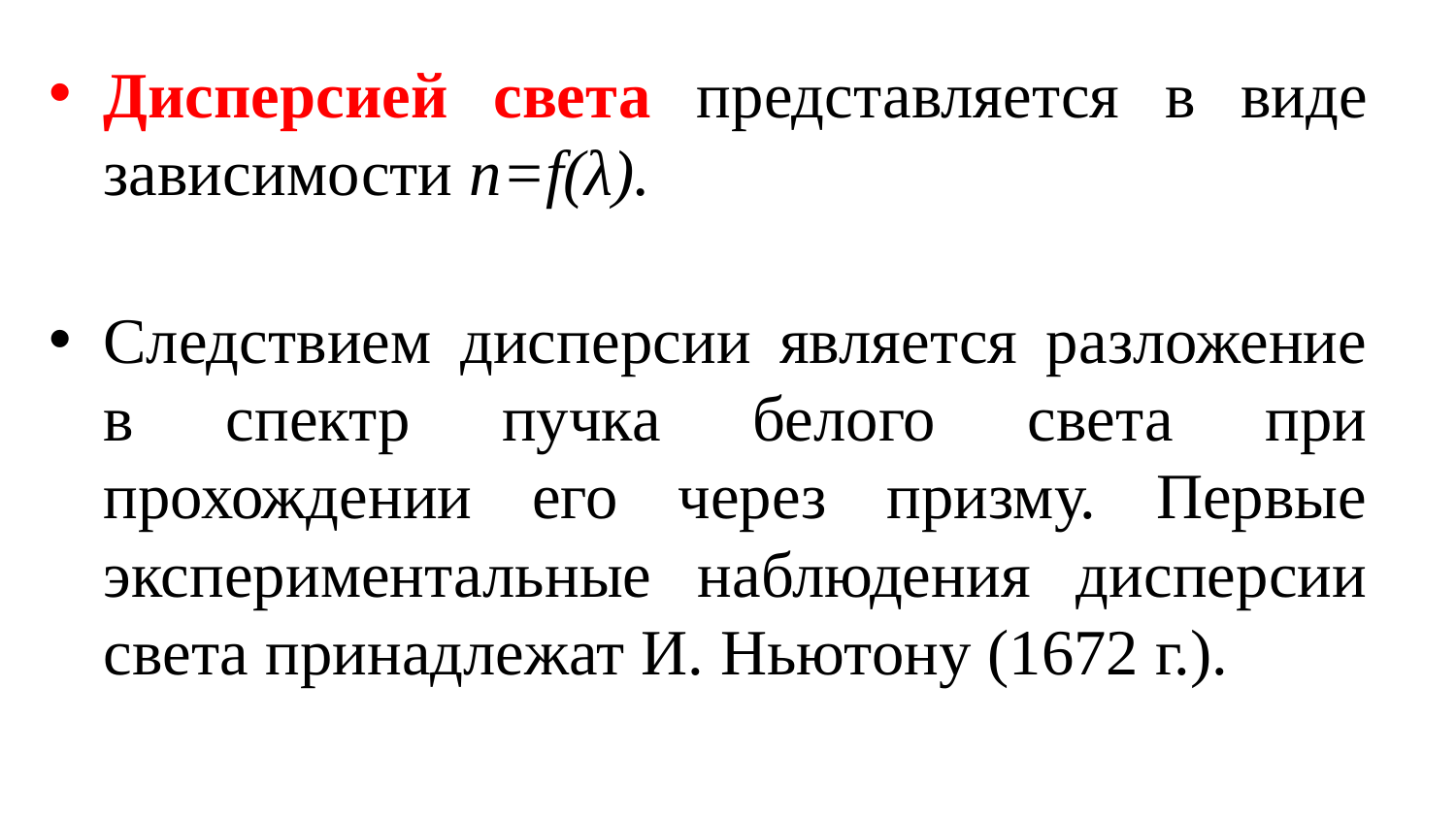

Дисперсией света представляется в виде зависимости п=f(λ).
Следствием дисперсии является разложение в спектр пучка белого света при прохождении его через призму. Первые экспериментальные наблюдения дисперсии света принадлежат И. Ньютону (1672 г.).